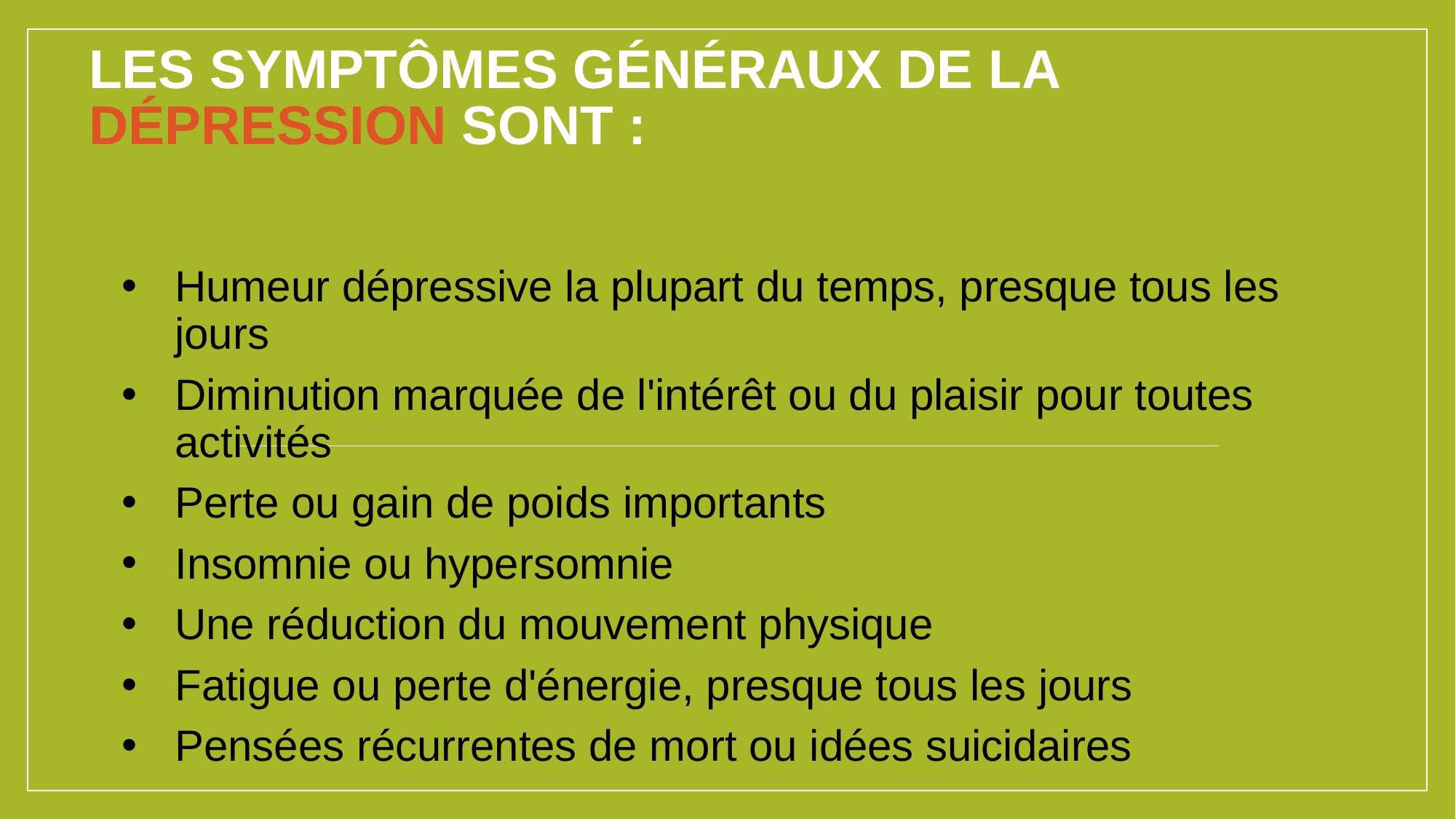

# Les symptômes généraux de la dépression sont :
Humeur dépressive la plupart du temps, presque tous les jours
Diminution marquée de l'intérêt ou du plaisir pour toutes activités
Perte ou gain de poids importants
Insomnie ou hypersomnie
Une réduction du mouvement physique
Fatigue ou perte d'énergie, presque tous les jours
Pensées récurrentes de mort ou idées suicidaires